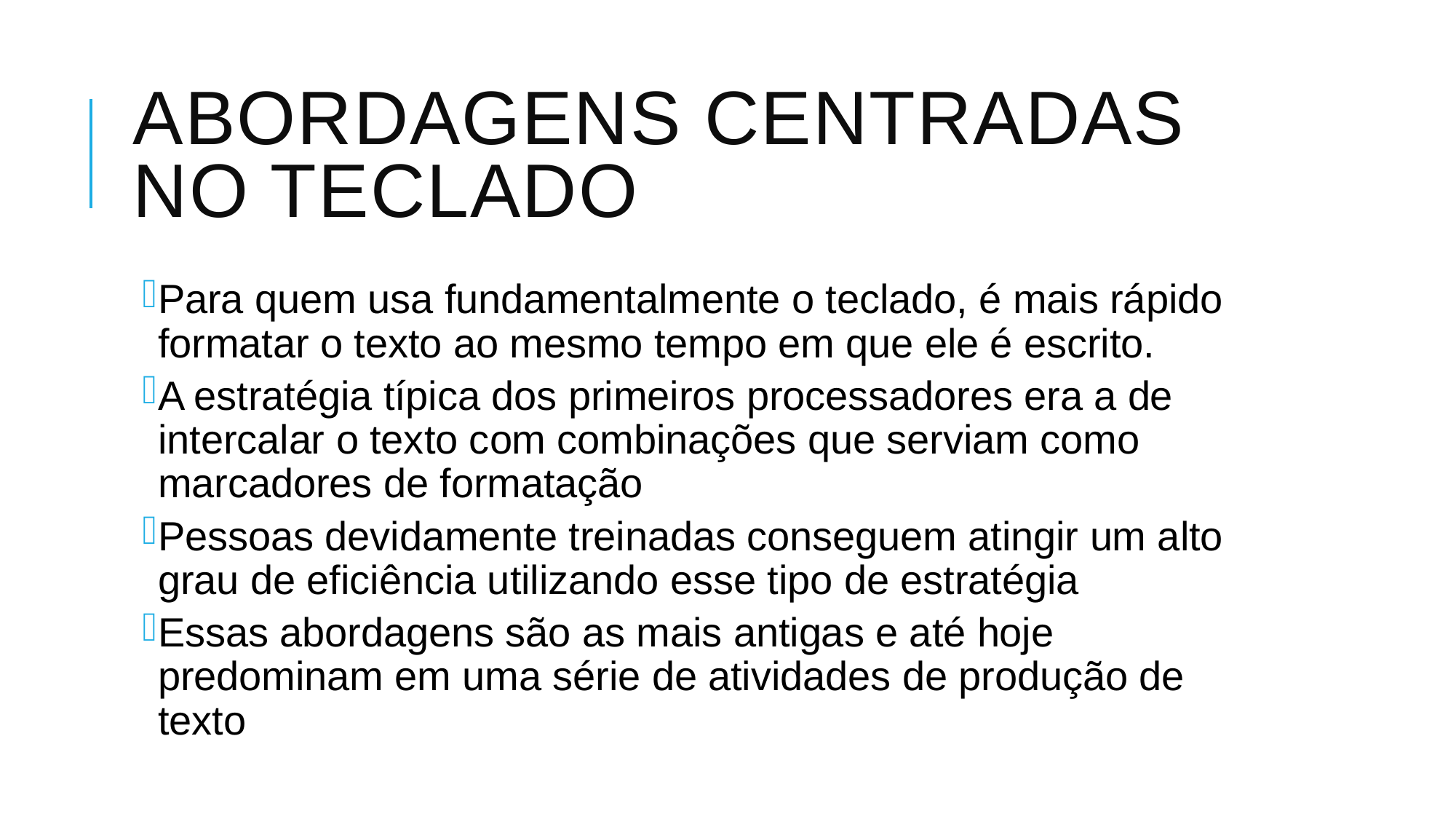

# Abordagens centradas no teclado
Para quem usa fundamentalmente o teclado, é mais rápido formatar o texto ao mesmo tempo em que ele é escrito.
A estratégia típica dos primeiros processadores era a de intercalar o texto com combinações que serviam como marcadores de formatação
Pessoas devidamente treinadas conseguem atingir um alto grau de eficiência utilizando esse tipo de estratégia
Essas abordagens são as mais antigas e até hoje predominam em uma série de atividades de produção de texto